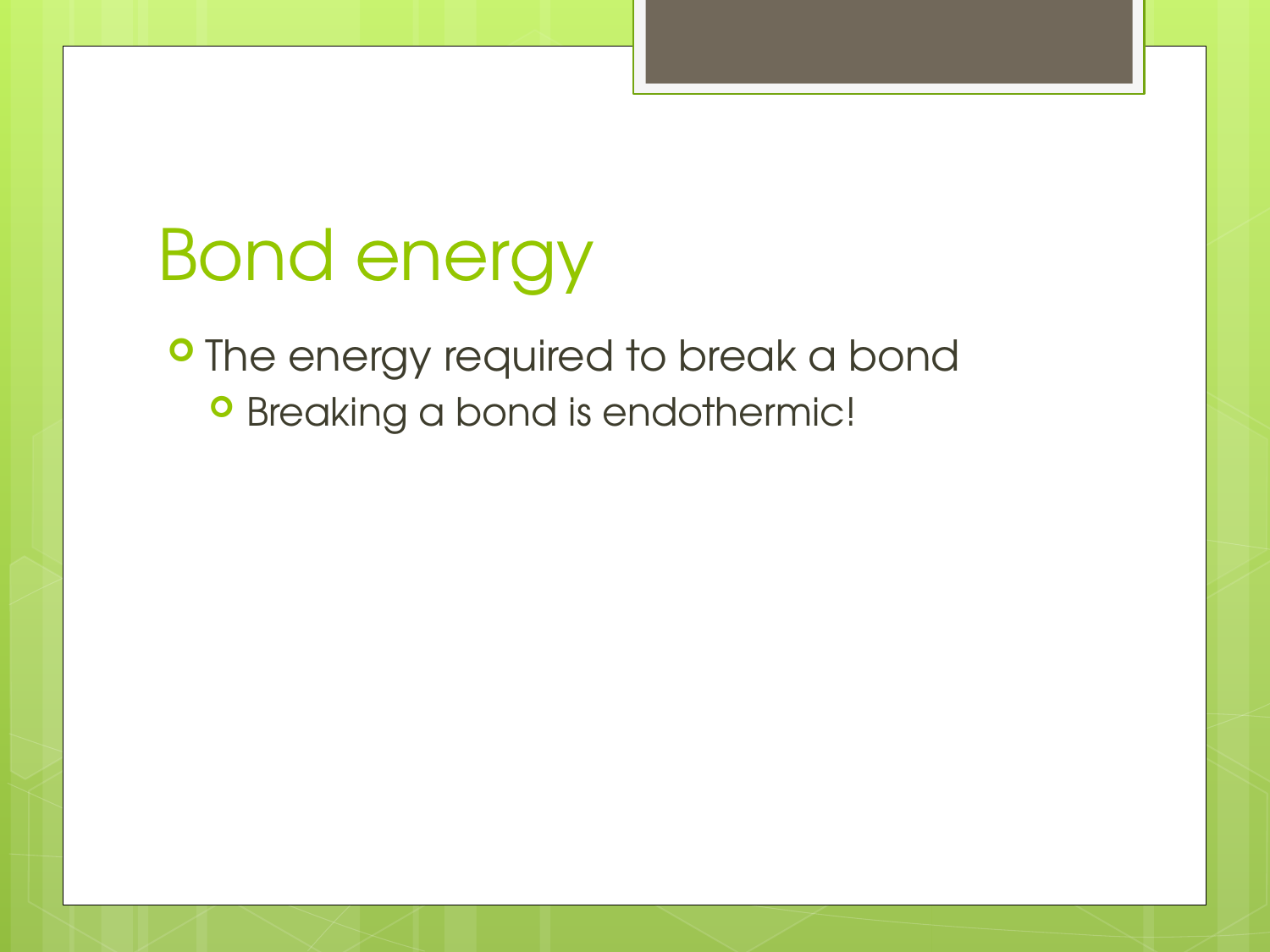

# Bond energy
The energy required to break a bond
Breaking a bond is endothermic!